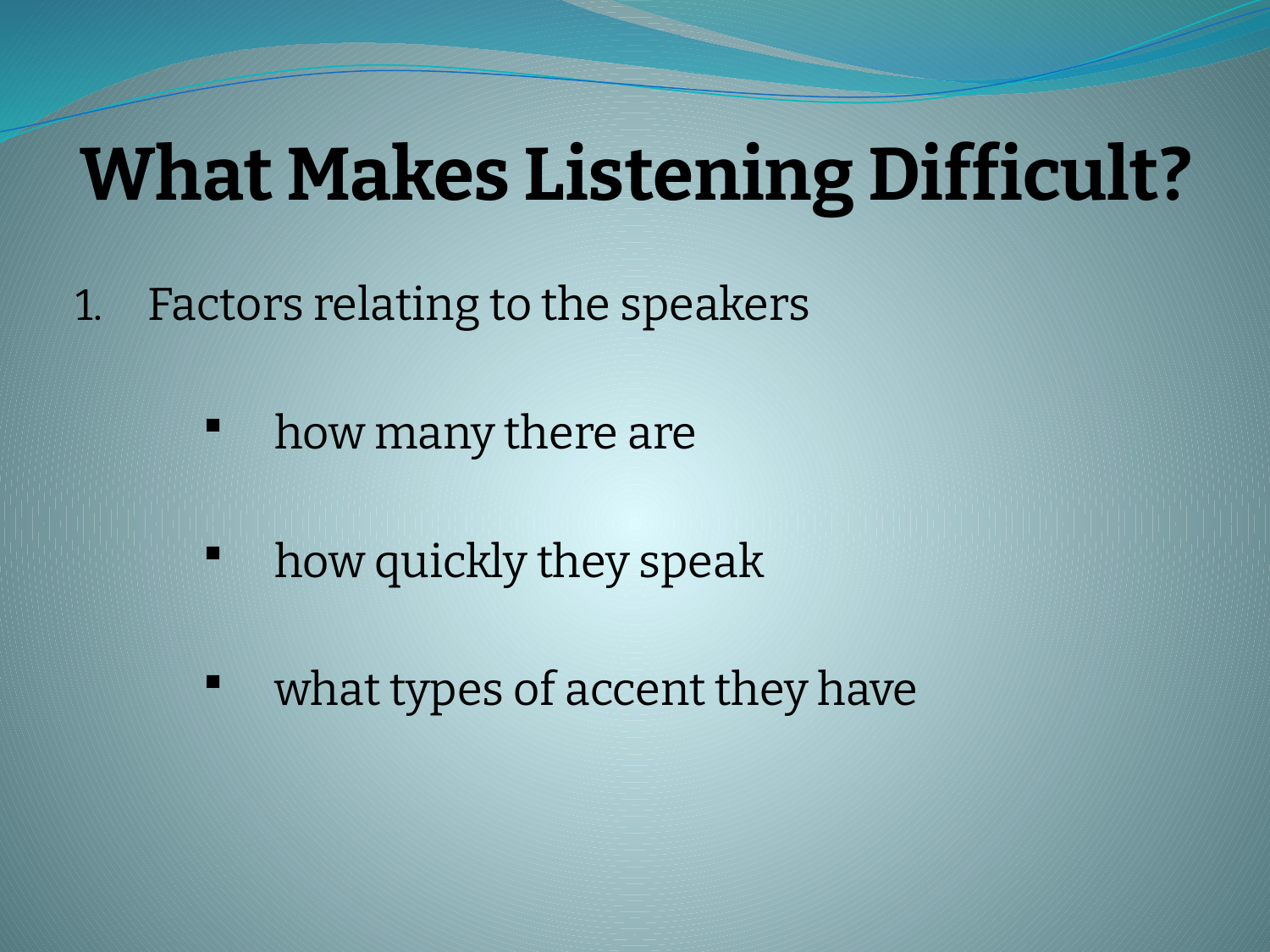

# What Makes Listening Difficult?
Factors relating to the speakers

how many there are

how quickly they speak

what types of accent they have